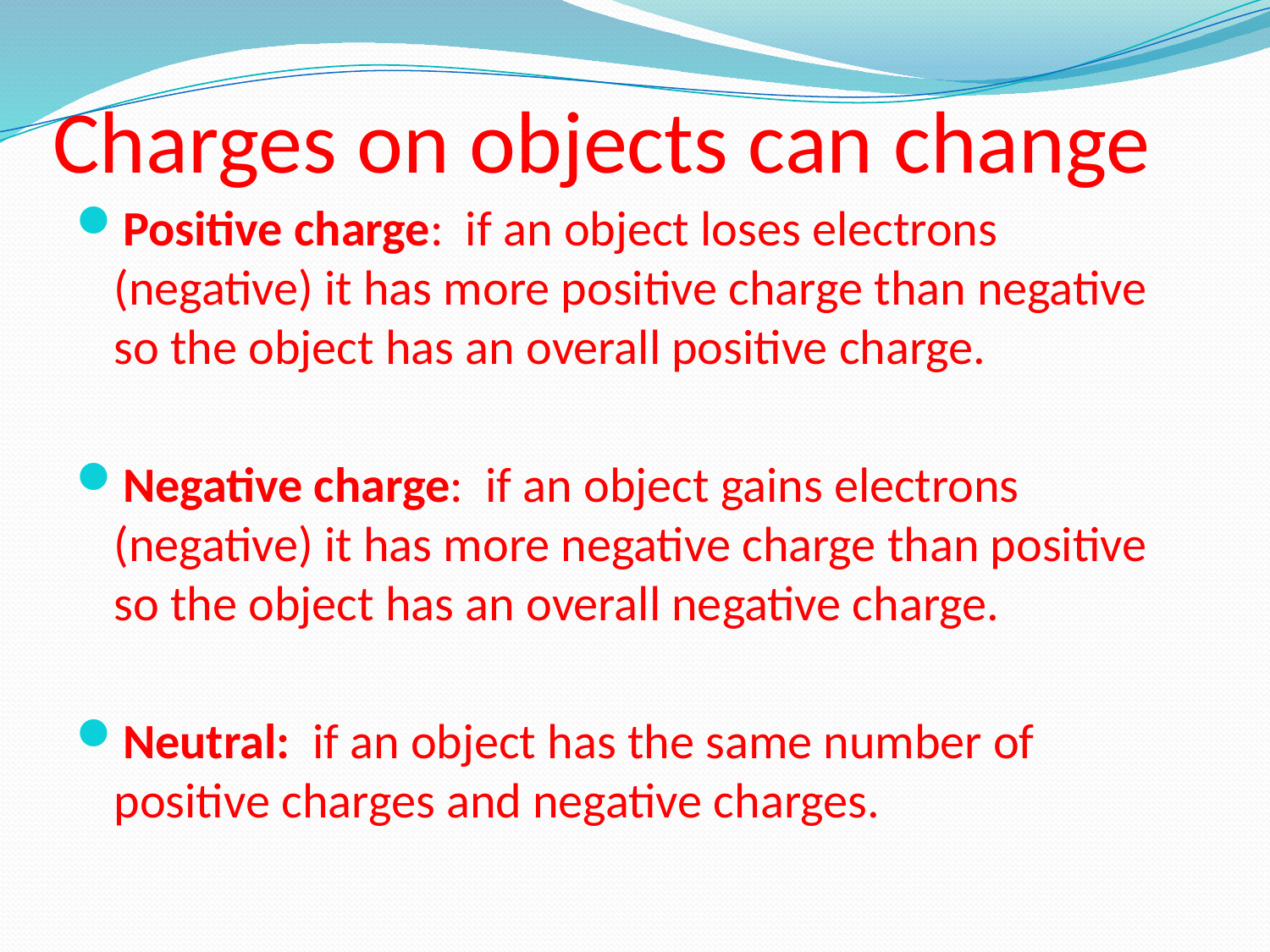

# Charges on objects can change
Positive charge:  if an object loses electrons (negative) it has more positive charge than negative so the object has an overall positive charge.

Negative charge:  if an object gains electrons (negative) it has more negative charge than positive so the object has an overall negative charge.

Neutral:  if an object has the same number of positive charges and negative charges.